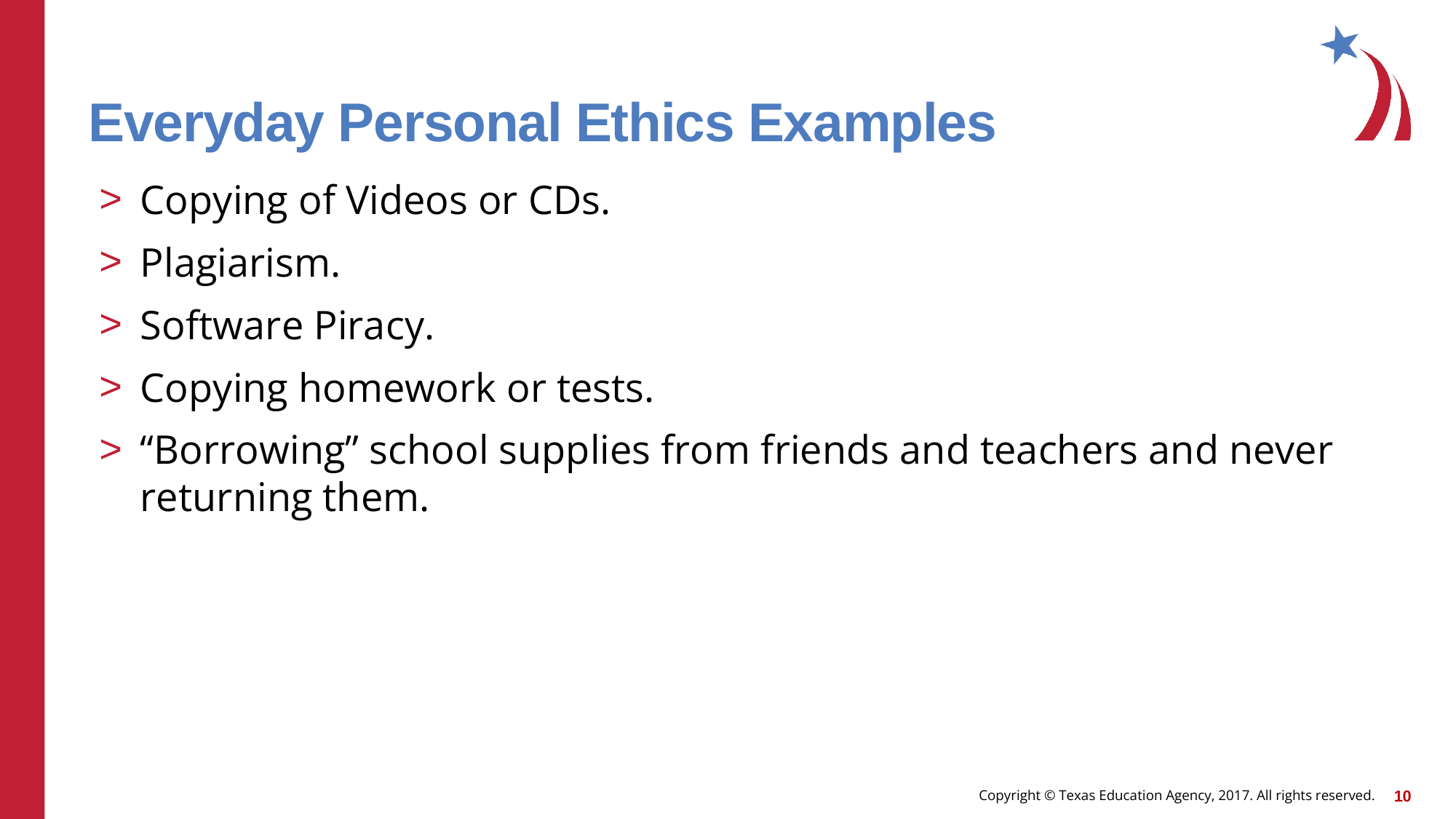

# Everyday Personal Ethics Examples
Copying of Videos or CDs.
Plagiarism.
Software Piracy.
Copying homework or tests.
“Borrowing” school supplies from friends and teachers and never returning them.